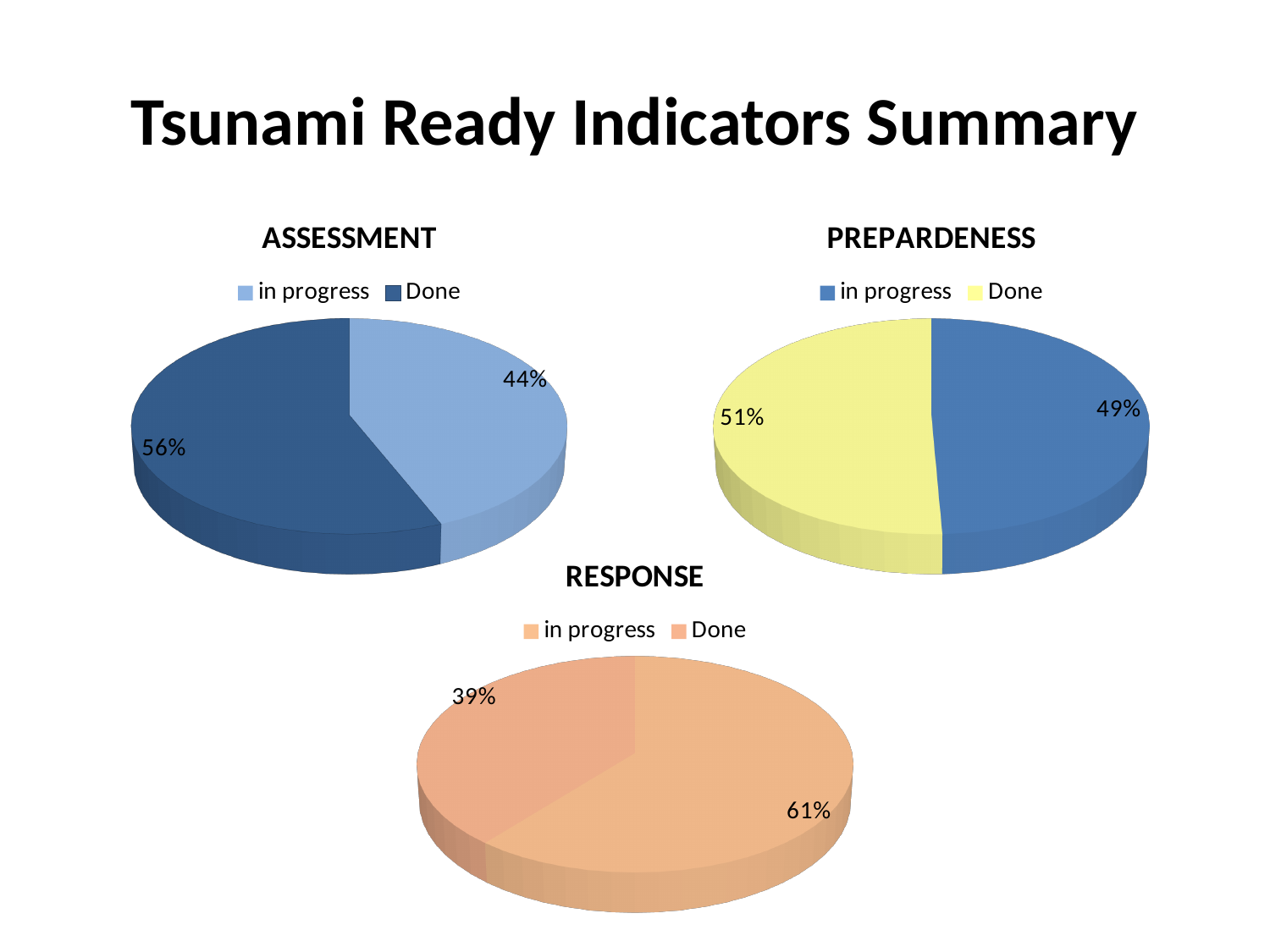

# Tsunami Ready Indicators Summary

[unsupported chart]

[unsupported chart]

[unsupported chart]